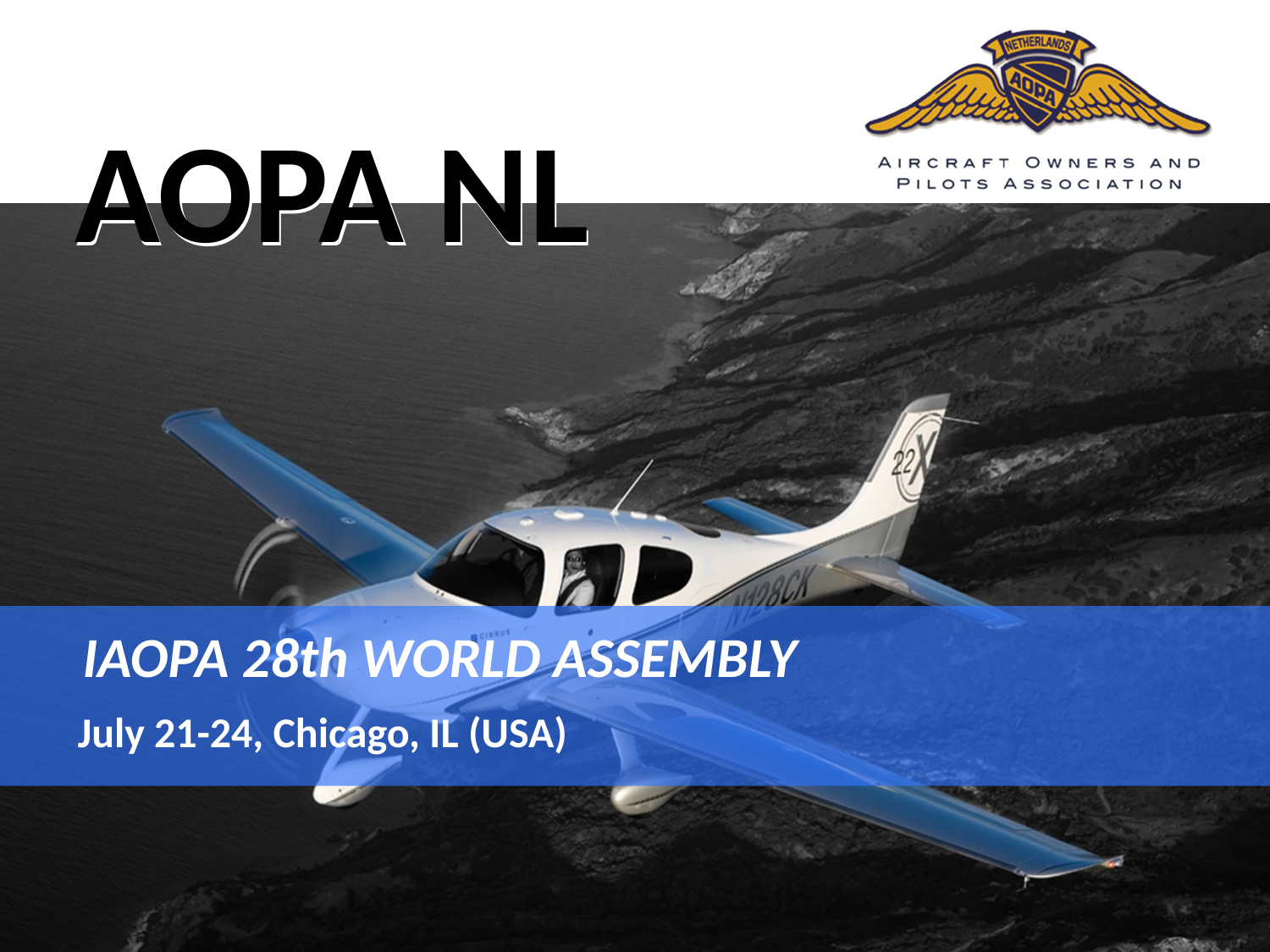

IAOPA 28th WORLD ASSEMBLY
# July 21-24, Chicago, IL (USA)